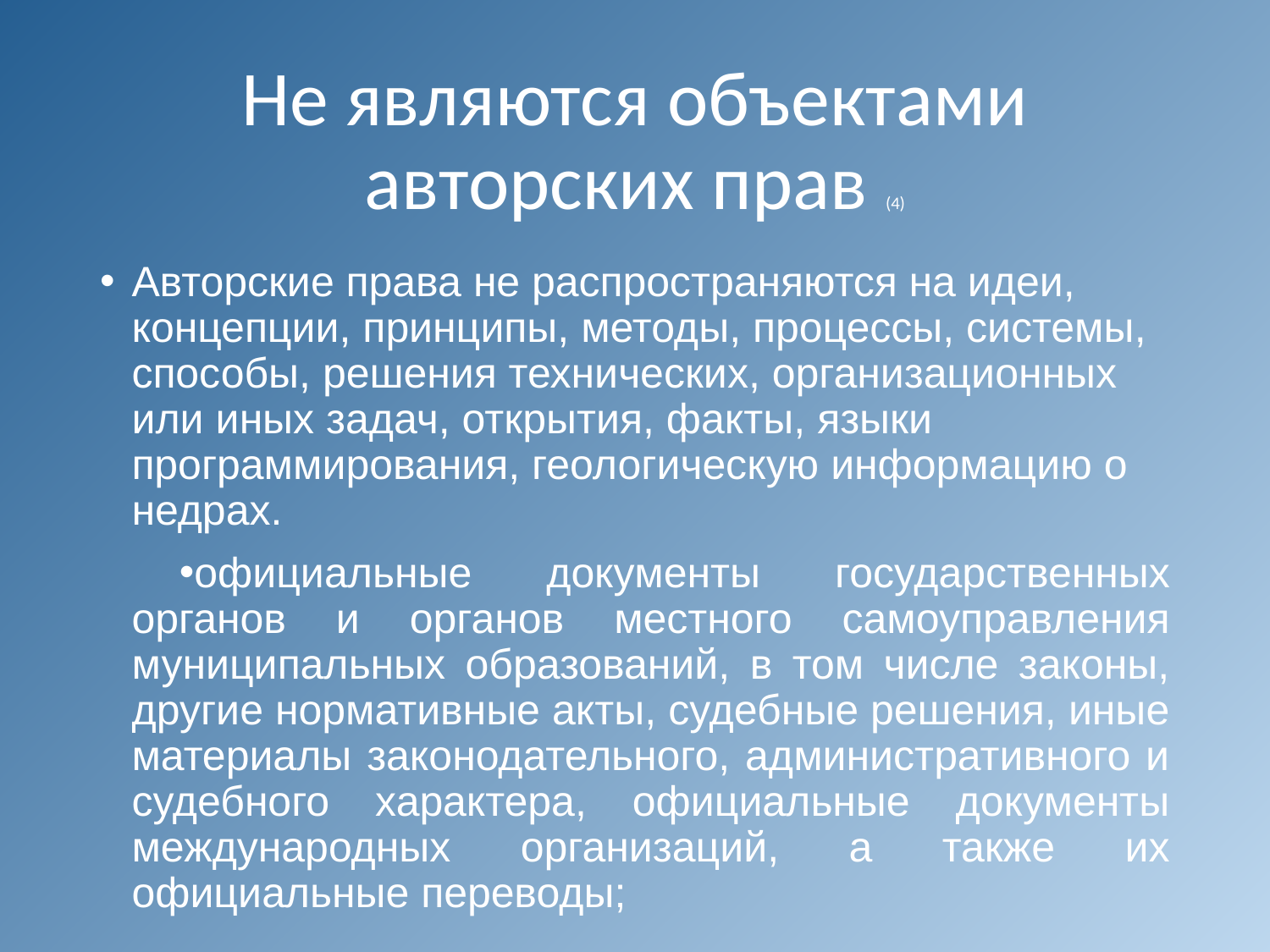

# Не являются объектами авторских прав (4)
Авторские права не распространяются на идеи, концепции, принципы, методы, процессы, системы, способы, решения технических, организационных или иных задач, открытия, факты, языки программирования, геологическую информацию о недрах.
официальные документы государственных органов и органов местного самоуправления муниципальных образований, в том числе законы, другие нормативные акты, судебные решения, иные материалы законодательного, административного и судебного характера, официальные документы международных организаций, а также их официальные переводы;